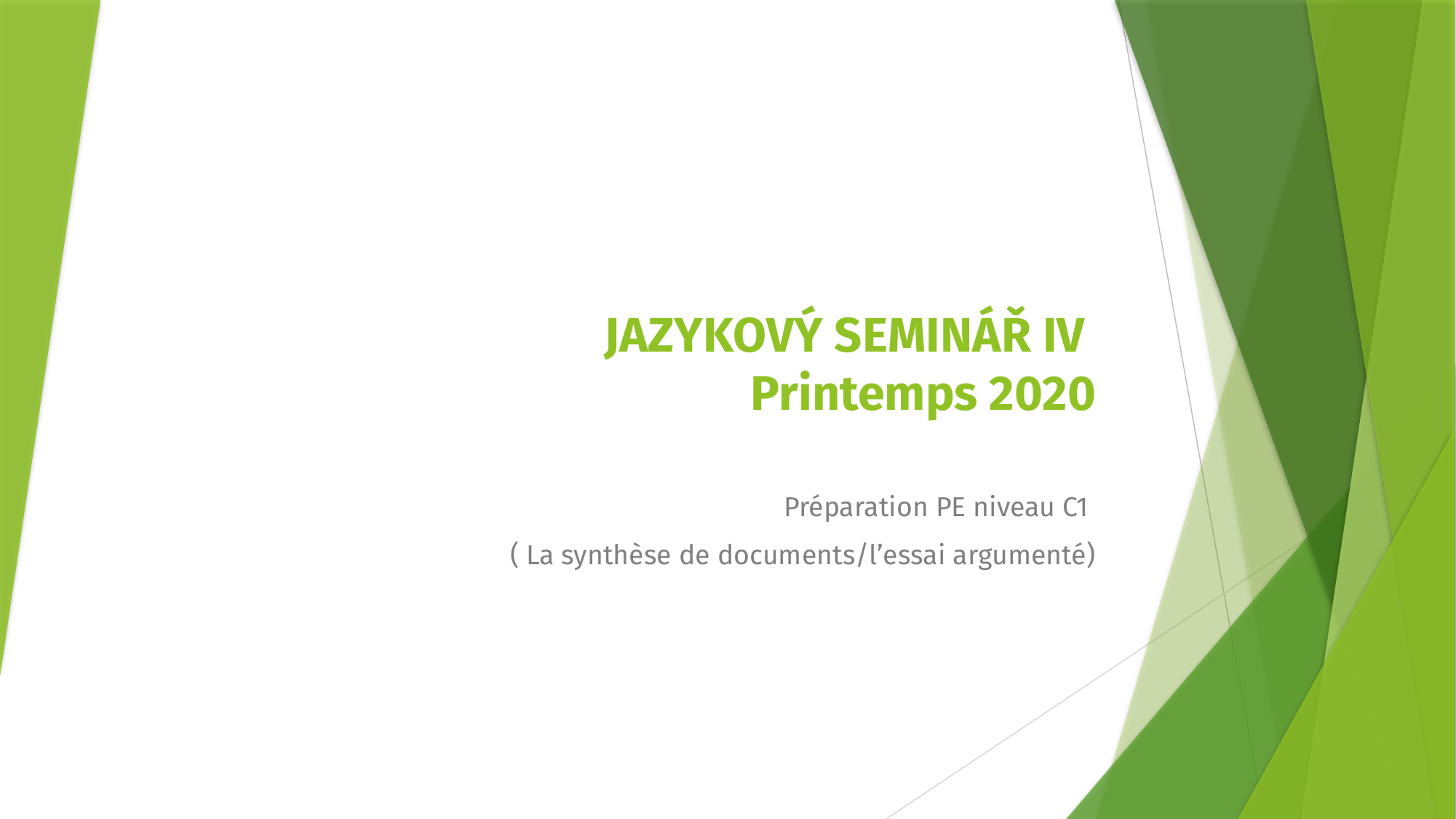

# JAZYKOVÝ SEMINÁŘ IV Printemps 2020
Préparation PE niveau C1
( La synthèse de documents/l’essai argumenté)